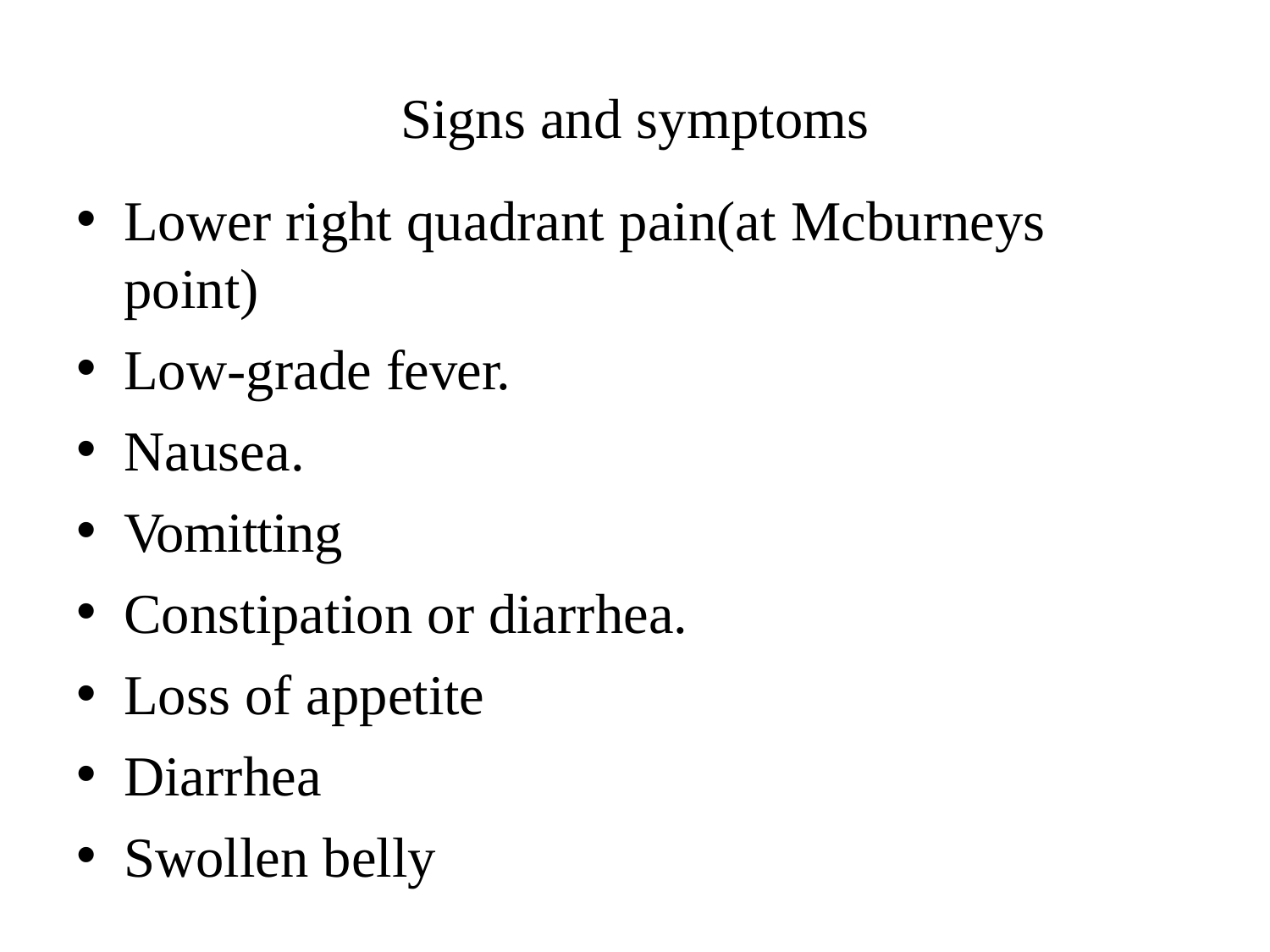

Signs and symptoms
Lower right quadrant pain(at Mcburneys point)
Low-grade fever.
Nausea.
Vomitting
Constipation or diarrhea.
Loss of appetite
Diarrhea
Swollen belly